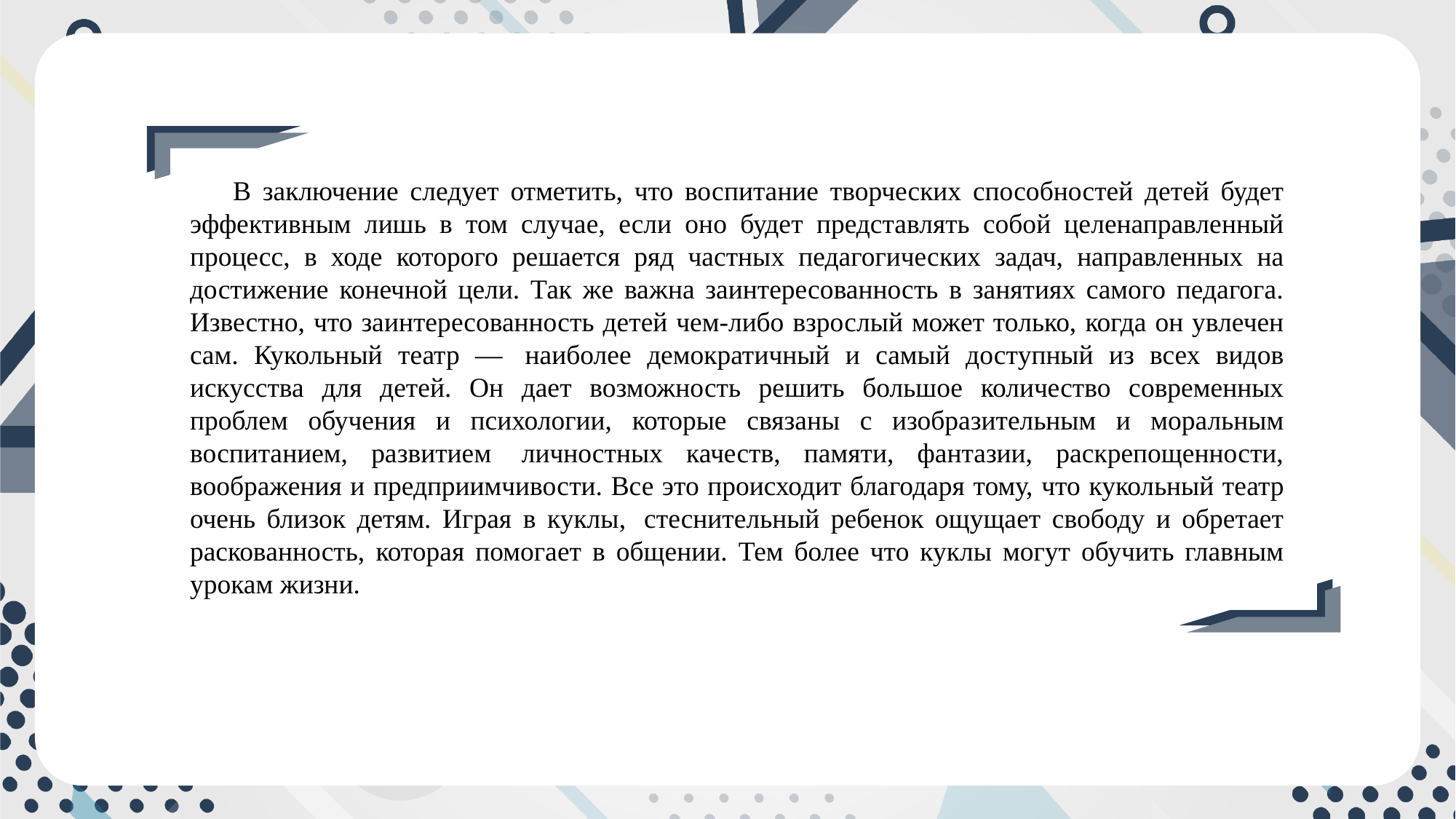

В заключение следует отметить, что воспитание творческих способностей детей будет эффективным лишь в том случае, если оно будет представлять собой целенаправленный процесс, в ходе которого решается ряд частных педагогических задач, направленных на достижение конечной цели. Так же важна заинтересованность в занятиях самого педагога. Известно, что заинтересованность детей чем-либо взрослый может только, когда он увлечен сам. Кукольный театр —  наиболее демократичный и самый доступный из всех видов искусства для детей. Он дает возможность решить большое количество современных проблем обучения и психологии, которые связаны с изобразительным и моральным воспитанием, развитием  личностных качеств, памяти, фантазии, раскрепощенности, воображения и предприимчивости. Все это происходит благодаря тому, что кукольный театр очень близок детям. Играя в куклы,  стеснительный ребенок ощущает свободу и обретает раскованность, которая помогает в общении. Тем более что куклы могут обучить главным урокам жизни.